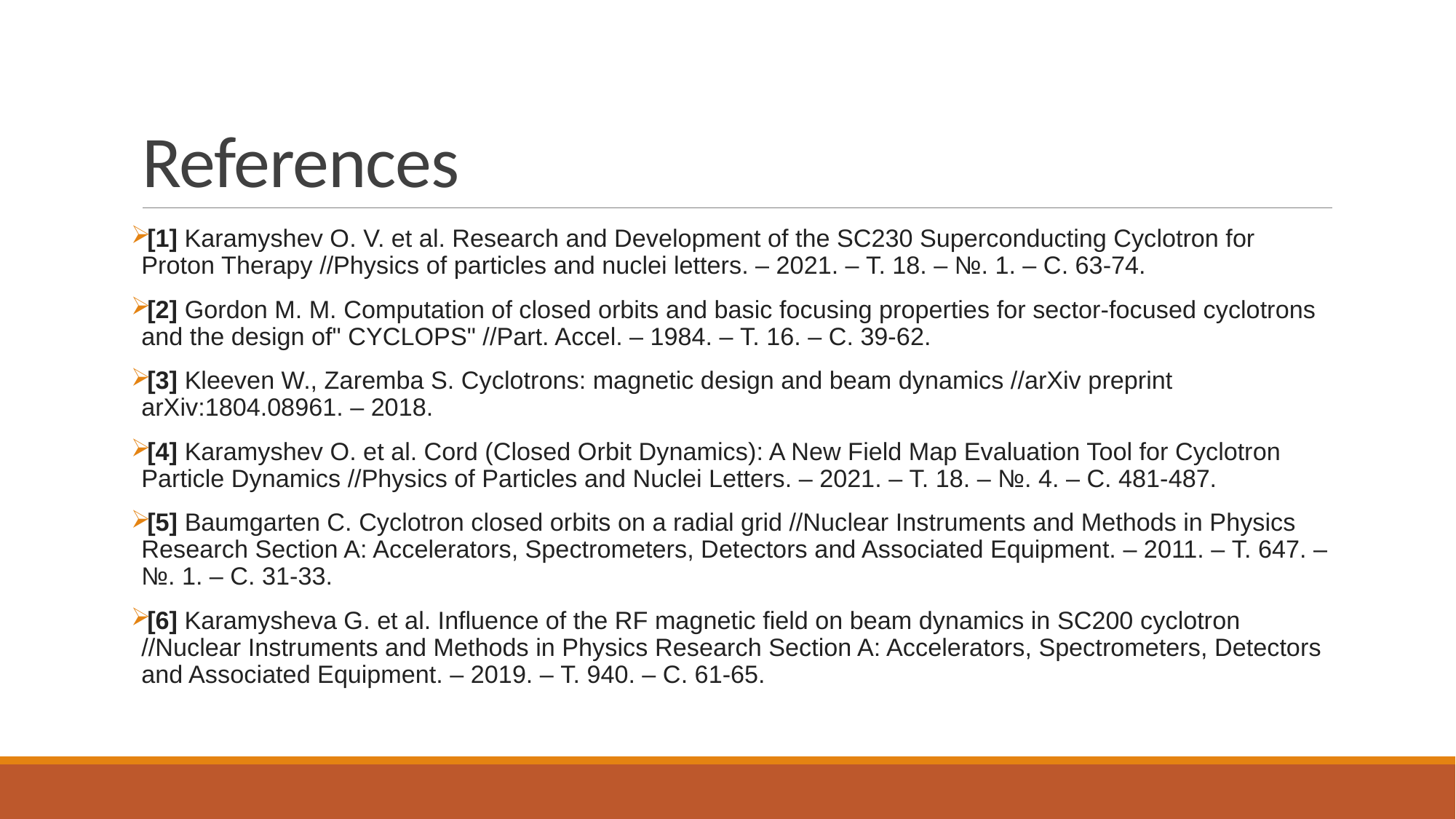

# References
[1] Karamyshev O. V. et al. Research and Development of the SC230 Superconducting Cyclotron for Proton Therapy //Physics of particles and nuclei letters. – 2021. – Т. 18. – №. 1. – С. 63-74.
[2] Gordon M. M. Computation of closed orbits and basic focusing properties for sector-focused cyclotrons and the design of" CYCLOPS" //Part. Accel. – 1984. – Т. 16. – С. 39-62.
[3] Kleeven W., Zaremba S. Cyclotrons: magnetic design and beam dynamics //arXiv preprint arXiv:1804.08961. – 2018.
[4] Karamyshev O. et al. Cord (Closed Orbit Dynamics): A New Field Map Evaluation Tool for Cyclotron Particle Dynamics //Physics of Particles and Nuclei Letters. – 2021. – Т. 18. – №. 4. – С. 481-487.
[5] Baumgarten C. Cyclotron closed orbits on a radial grid //Nuclear Instruments and Methods in Physics Research Section A: Accelerators, Spectrometers, Detectors and Associated Equipment. – 2011. – Т. 647. – №. 1. – С. 31-33.
[6] Karamysheva G. et al. Influence of the RF magnetic field on beam dynamics in SC200 cyclotron //Nuclear Instruments and Methods in Physics Research Section A: Accelerators, Spectrometers, Detectors and Associated Equipment. – 2019. – Т. 940. – С. 61-65.